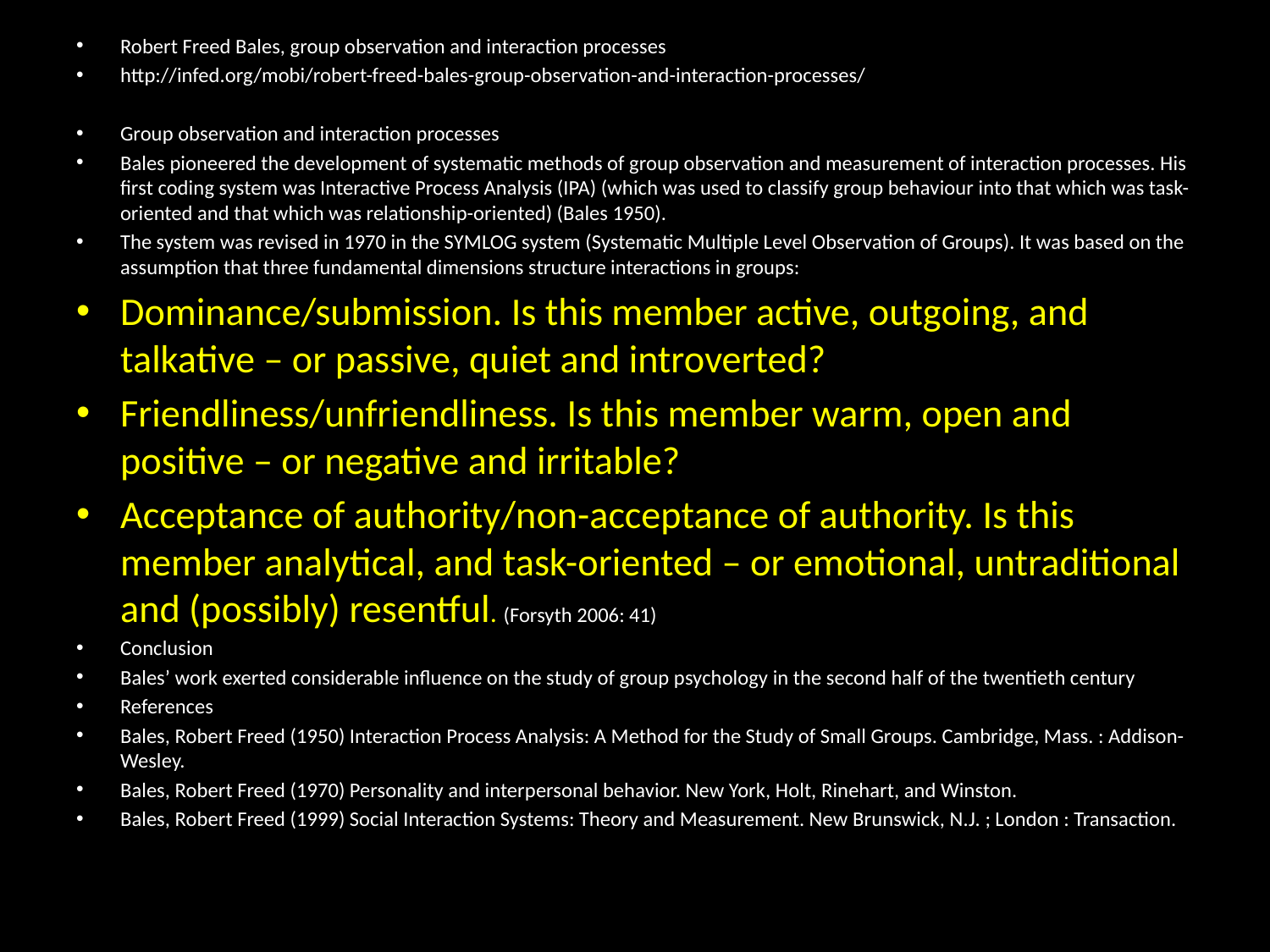

Robert Freed Bales, group observation and interaction processes
http://infed.org/mobi/robert-freed-bales-group-observation-and-interaction-processes/

Group observation and interaction processes
Bales pioneered the development of systematic methods of group observation and measurement of interaction processes. His first coding system was Interactive Process Analysis (IPA) (which was used to classify group behaviour into that which was task-oriented and that which was relationship-oriented) (Bales 1950).
The system was revised in 1970 in the SYMLOG system (Systematic Multiple Level Observation of Groups). It was based on the assumption that three fundamental dimensions structure interactions in groups:
Dominance/submission. Is this member active, outgoing, and talkative – or passive, quiet and introverted?
Friendliness/unfriendliness. Is this member warm, open and positive – or negative and irritable?
Acceptance of authority/non-acceptance of authority. Is this member analytical, and task-oriented – or emotional, untraditional and (possibly) resentful. (Forsyth 2006: 41)
Conclusion
Bales’ work exerted considerable influence on the study of group psychology in the second half of the twentieth century
References
Bales, Robert Freed (1950) Interaction Process Analysis: A Method for the Study of Small Groups. Cambridge, Mass. : Addison-Wesley.
Bales, Robert Freed (1970) Personality and interpersonal behavior. New York, Holt, Rinehart, and Winston.
Bales, Robert Freed (1999) Social Interaction Systems: Theory and Measurement. New Brunswick, N.J. ; London : Transaction.

#